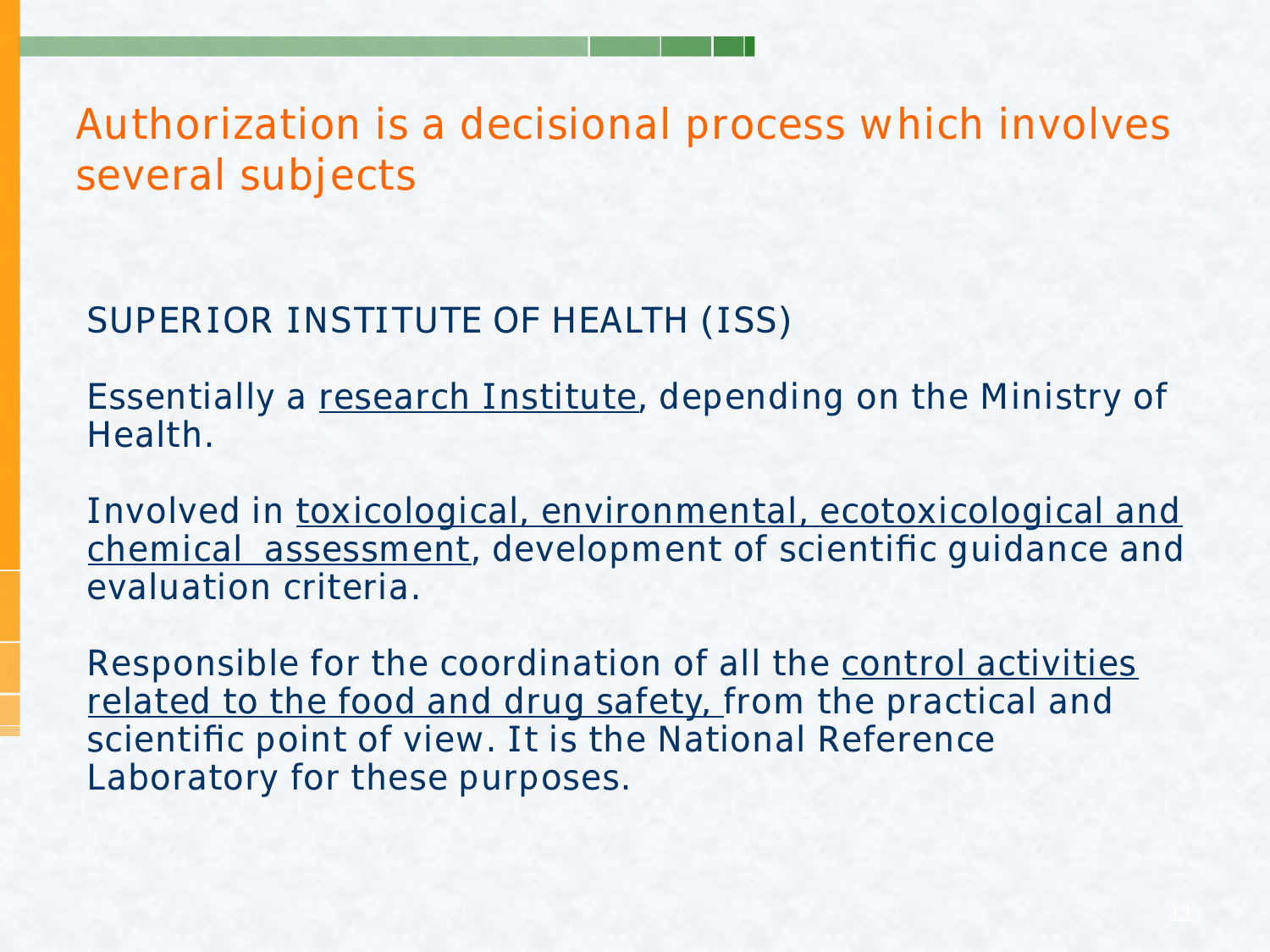

# Authorization is a decisional process which involves several subjects
SUPERIOR INSTITUTE OF HEALTH (ISS)

Essentially a research Institute, depending on the Ministry of Health.

Involved in toxicological, environmental, ecotoxicological and chemical  assessment, development of scientific guidance and evaluation criteria.

Responsible for the coordination of all the control activities related to the food and drug safety, from the practical and scientific point of view. It is the National Reference Laboratory for these purposes.
11